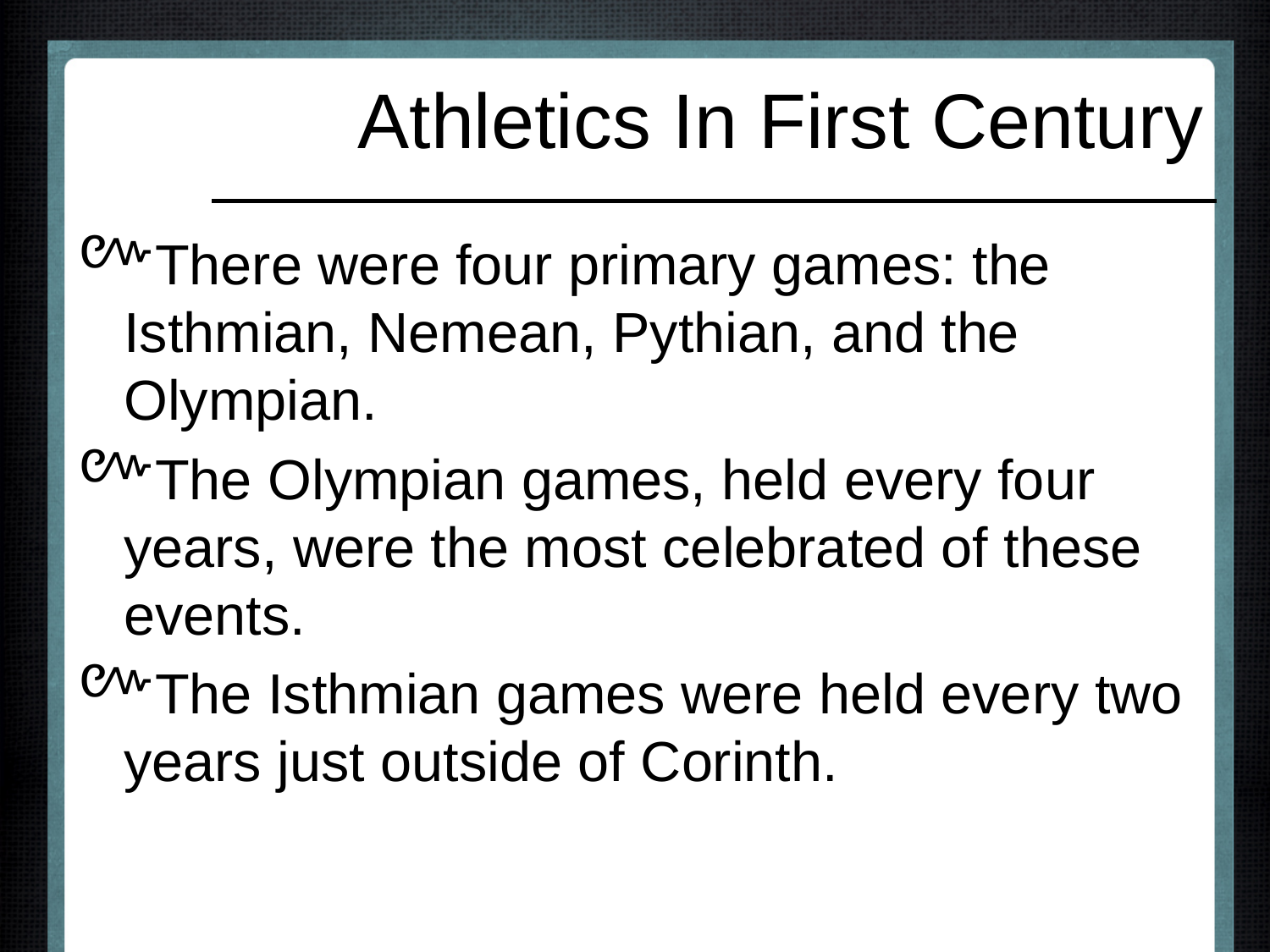

# Athletics In First Century
There were four primary games: the Isthmian, Nemean, Pythian, and the Olympian.
The Olympian games, held every four years, were the most celebrated of these events.
The Isthmian games were held every two years just outside of Corinth.